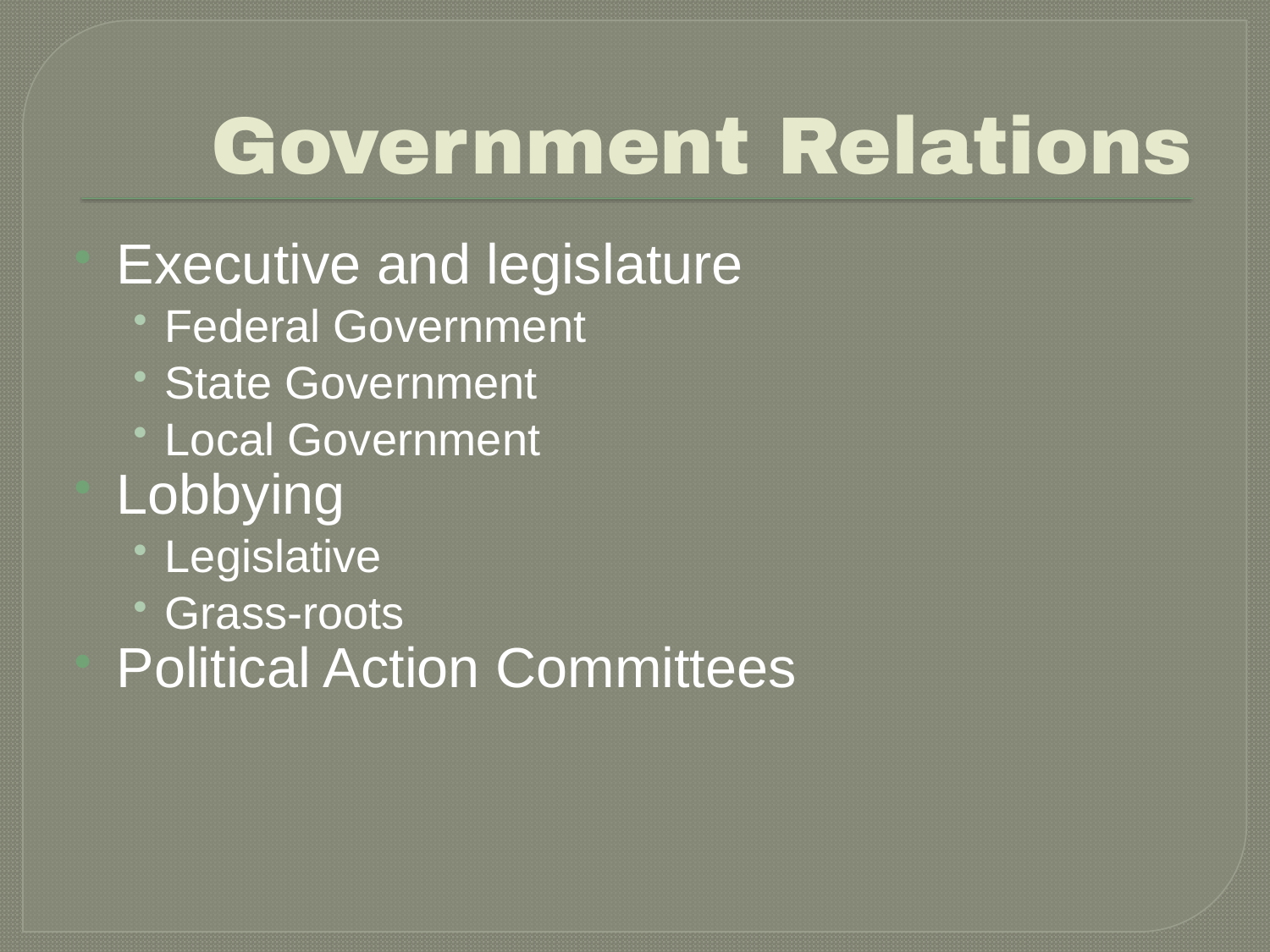

# Government Relations
Executive and legislature
Federal Government
State Government
Local Government
Lobbying
Legislative
Grass-roots
Political Action Committees